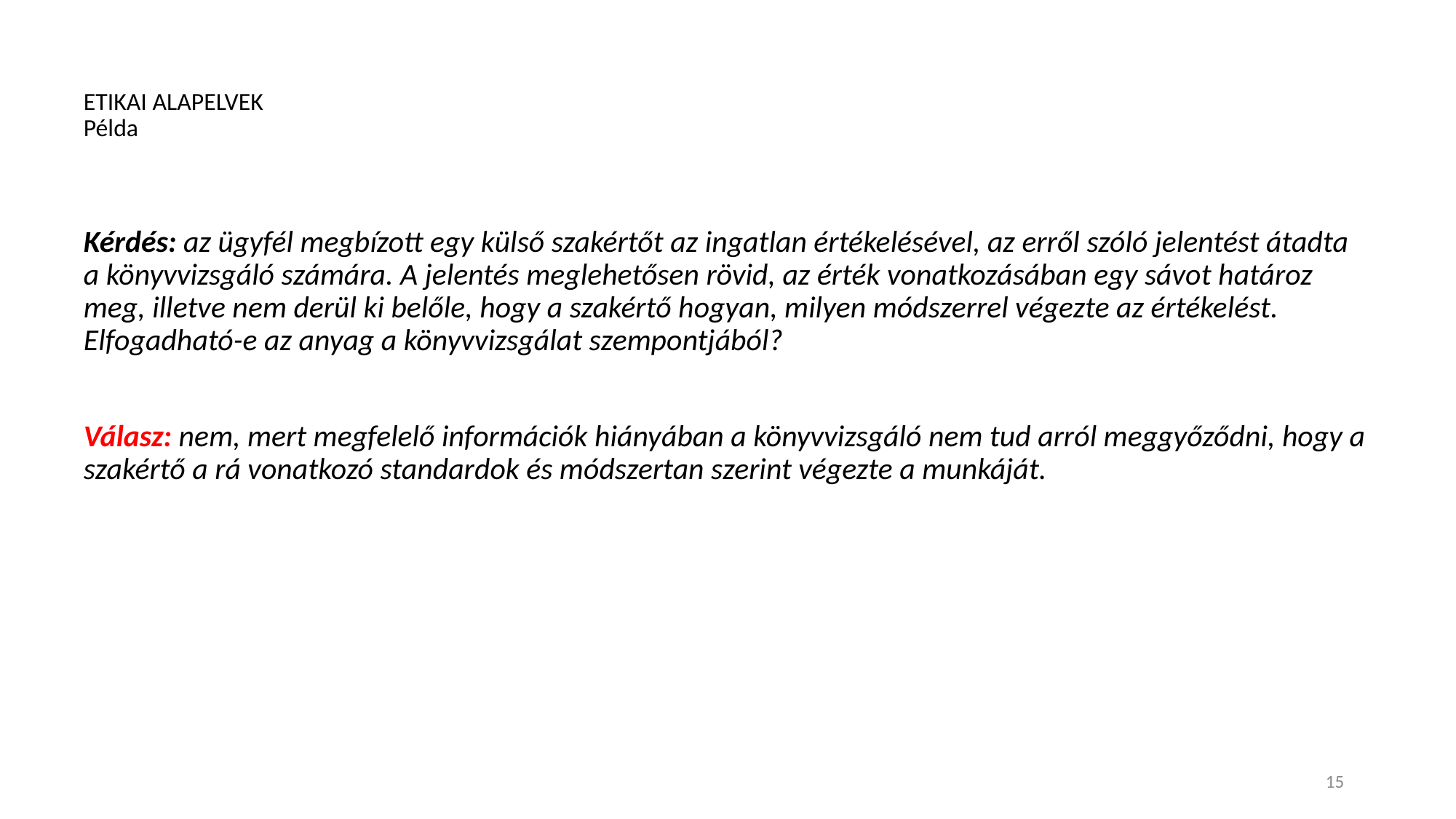

# ETIKAI ALAPELVEK Példa
Kérdés: az ügyfél megbízott egy külső szakértőt az ingatlan értékelésével, az erről szóló jelentést átadta a könyvvizsgáló számára. A jelentés meglehetősen rövid, az érték vonatkozásában egy sávot határoz meg, illetve nem derül ki belőle, hogy a szakértő hogyan, milyen módszerrel végezte az értékelést. Elfogadható-e az anyag a könyvvizsgálat szempontjából?

Válasz: nem, mert megfelelő információk hiányában a könyvvizsgáló nem tud arról meggyőződni, hogy a szakértő a rá vonatkozó standardok és módszertan szerint végezte a munkáját.

15